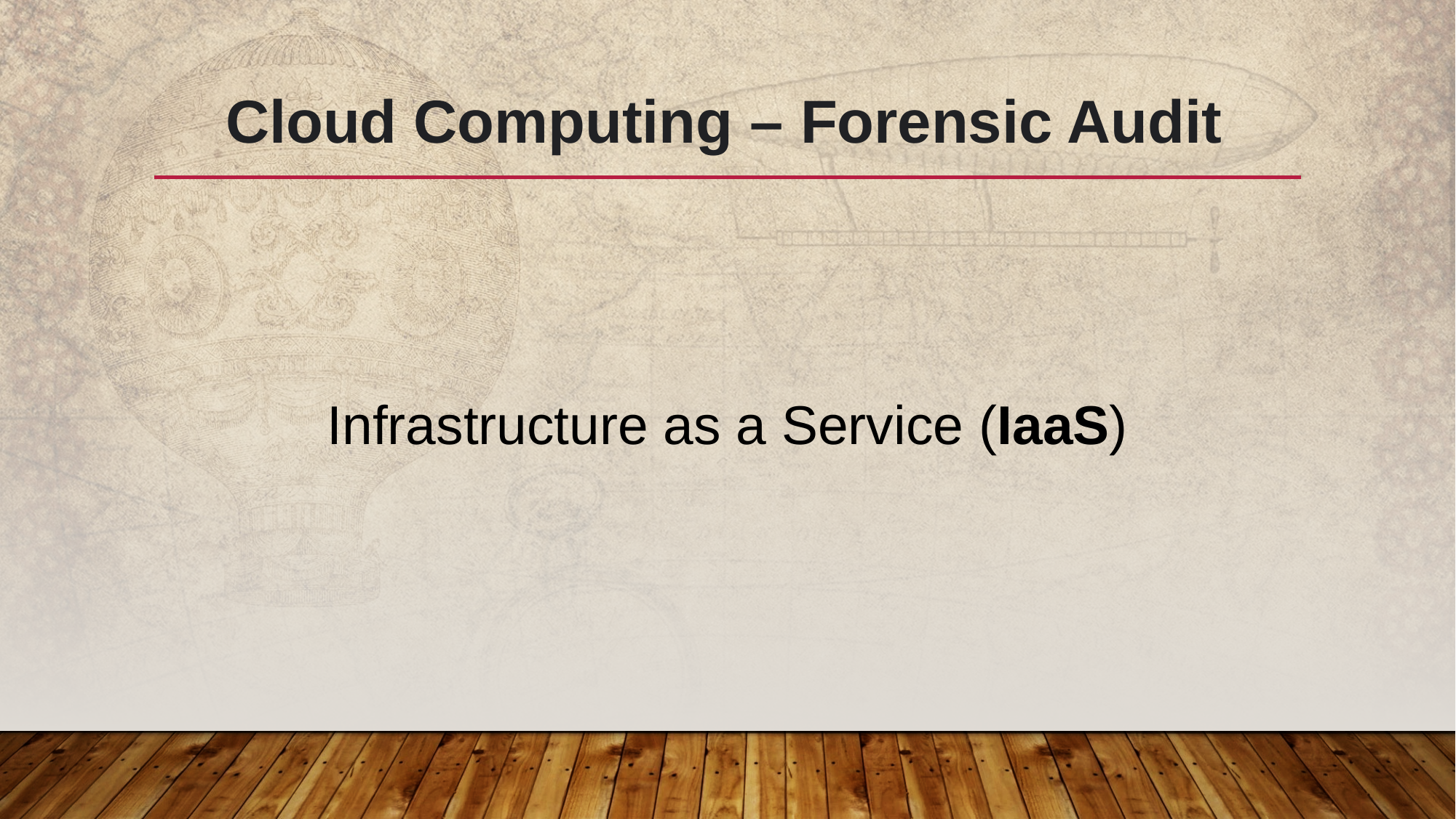

# Cloud Computing – Forensic Audit

Infrastructure as a Service (IaaS)